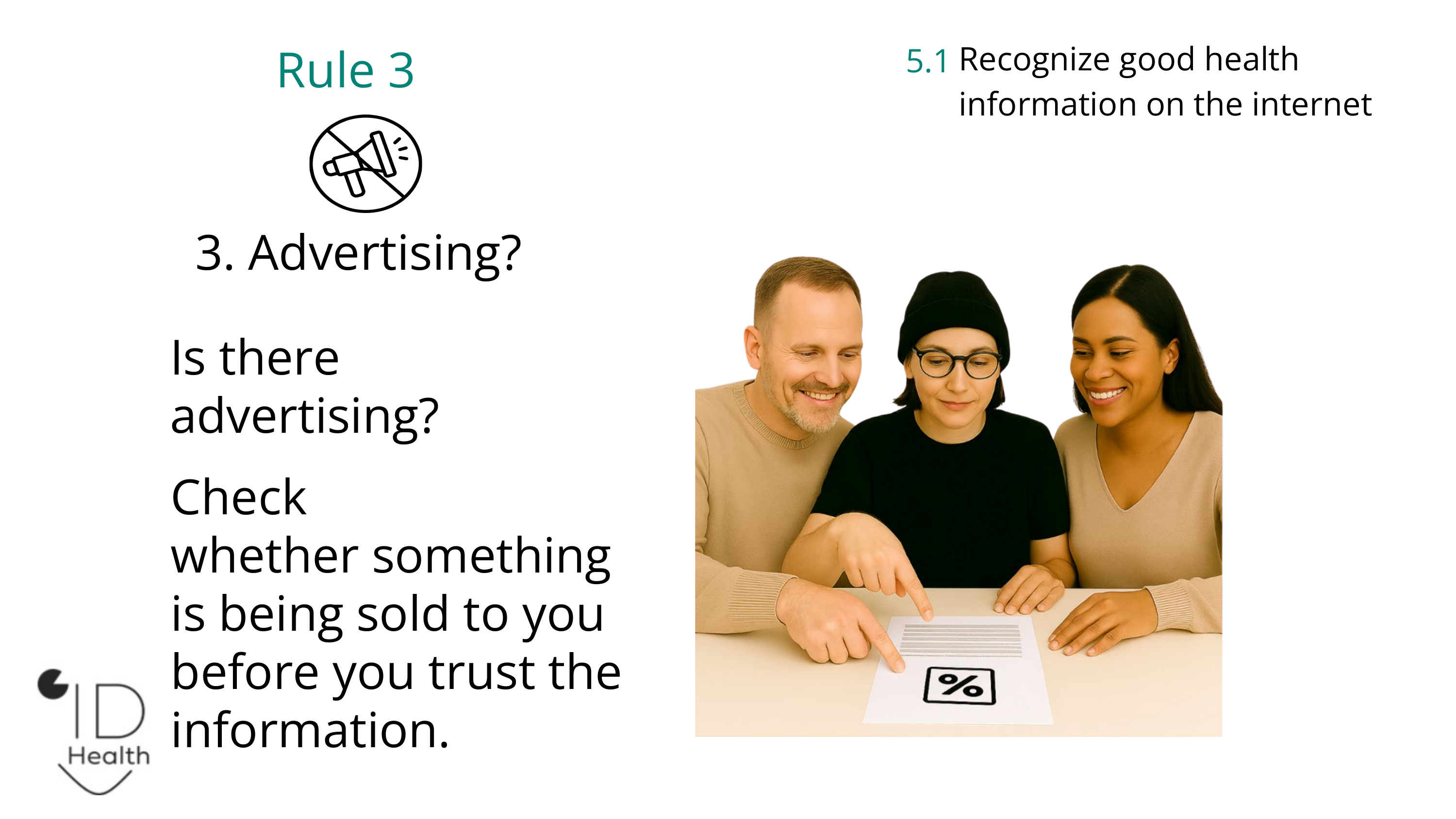

Rule 3

3. Advertising?
Is there advertising?
Check whether something is being sold to you before you trust the information.
Recognize good health information on the internet
5.1